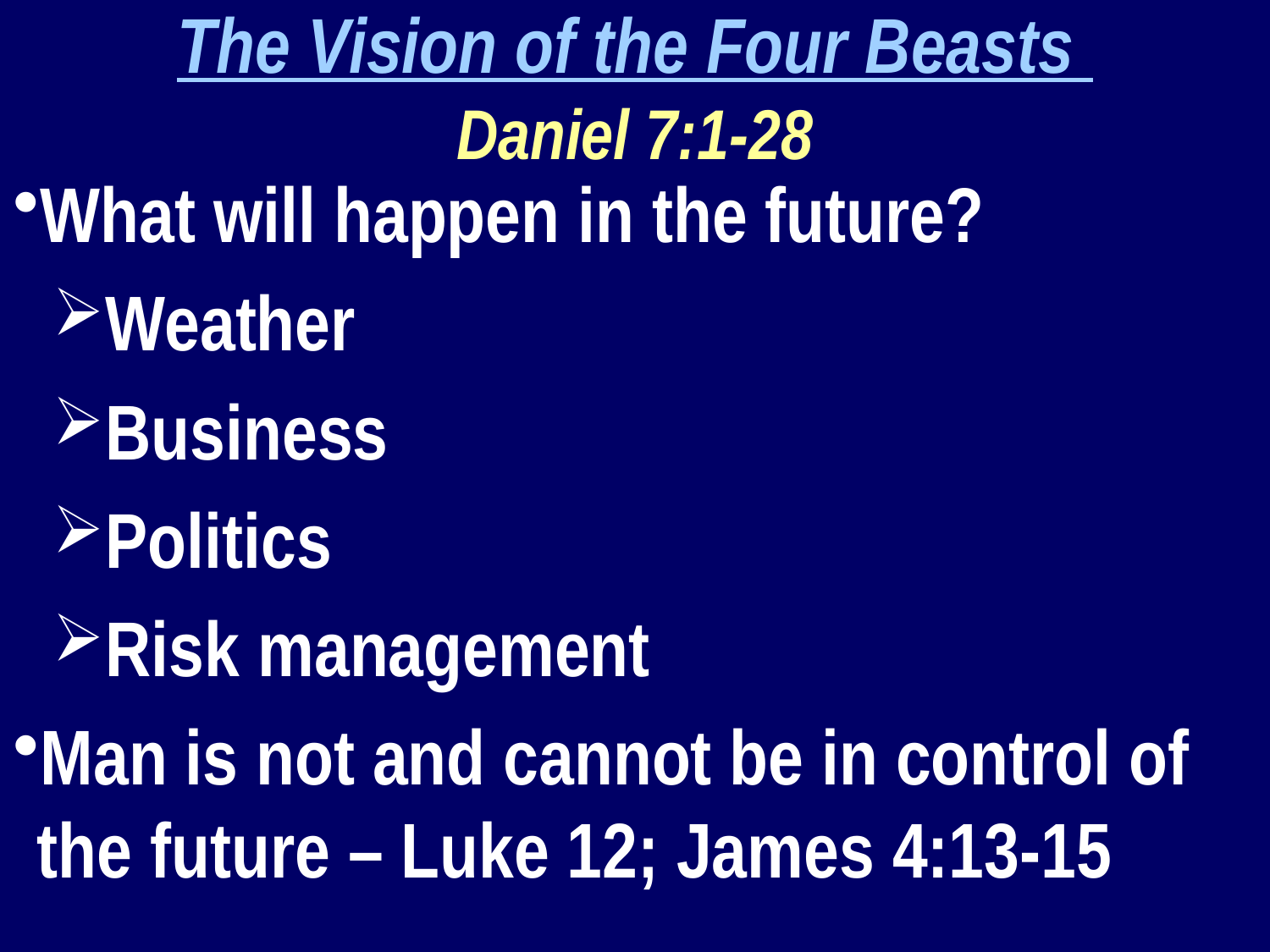

The Vision of the Four Beasts
Daniel 7:1-28
What will happen in the future?
Weather
Business
Politics
Risk management
Man is not and cannot be in control of the future – Luke 12; James 4:13-15